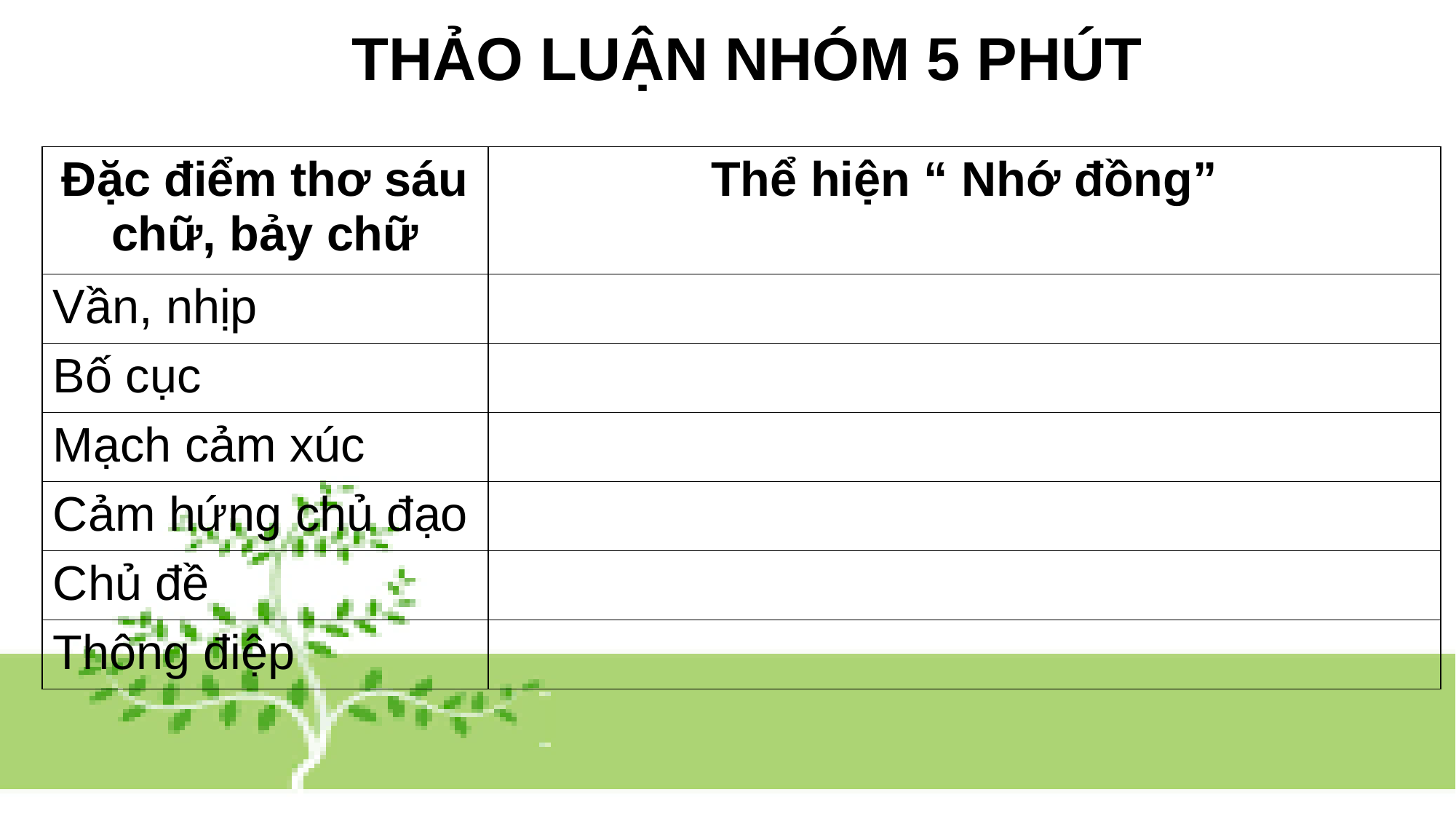

THẢO LUẬN NHÓM 5 PHÚT
| Đặc điểm thơ sáu chữ, bảy chữ | Thể hiện “ Nhớ đồng” |
| --- | --- |
| Vần, nhịp |  |
| Bố cục |  |
| Mạch cảm xúc |  |
| Cảm hứng chủ đạo |  |
| Chủ đề |  |
| Thông điệp |  |